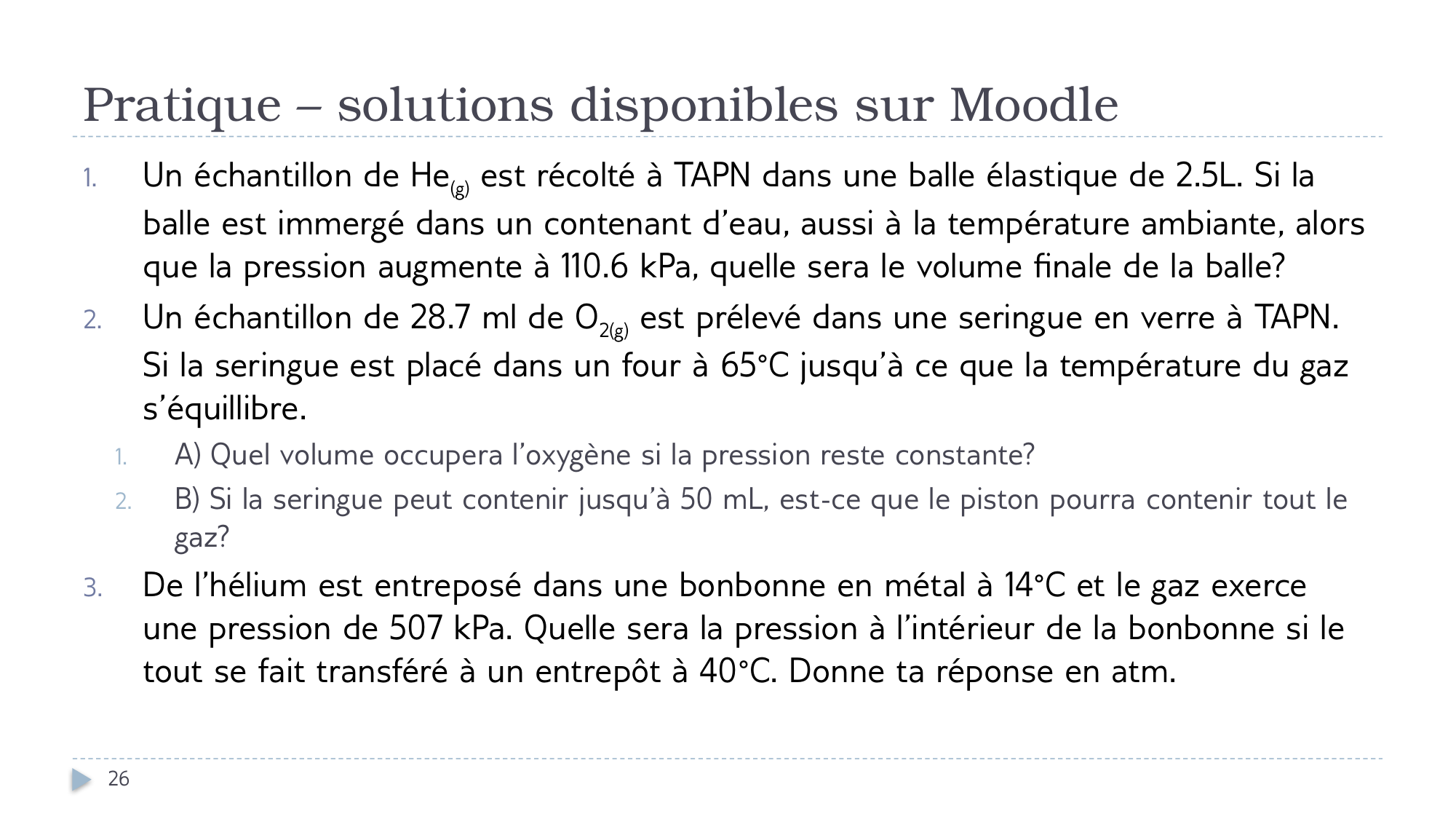

# Pratique – solutions disponibles sur Moodle
Un échantillon de He(g) est récolté à TAPN dans une balle élastique de 2.5L. Si la balle est immergé dans un contenant d’eau, aussi à la température ambiante, alors que la pression augmente à 110.6 kPa, quelle sera le volume finale de la balle?
Un échantillon de 28.7 ml de O2(g) est prélevé dans une seringue en verre à TAPN. Si la seringue est placé dans un four à 65°C jusqu’à ce que la température du gaz s’équillibre.
A) Quel volume occupera l’oxygène si la pression reste constante?
B) Si la seringue peut contenir jusqu’à 50 mL, est-ce que le piston pourra contenir tout le gaz?
De l’hélium est entreposé dans une bonbonne en métal à 14°C et le gaz exerce une pression de 507 kPa. Quelle sera la pression à l’intérieur de la bonbonne si le tout se fait transféré à un entrepôt à 40°C. Donne ta réponse en atm.
26